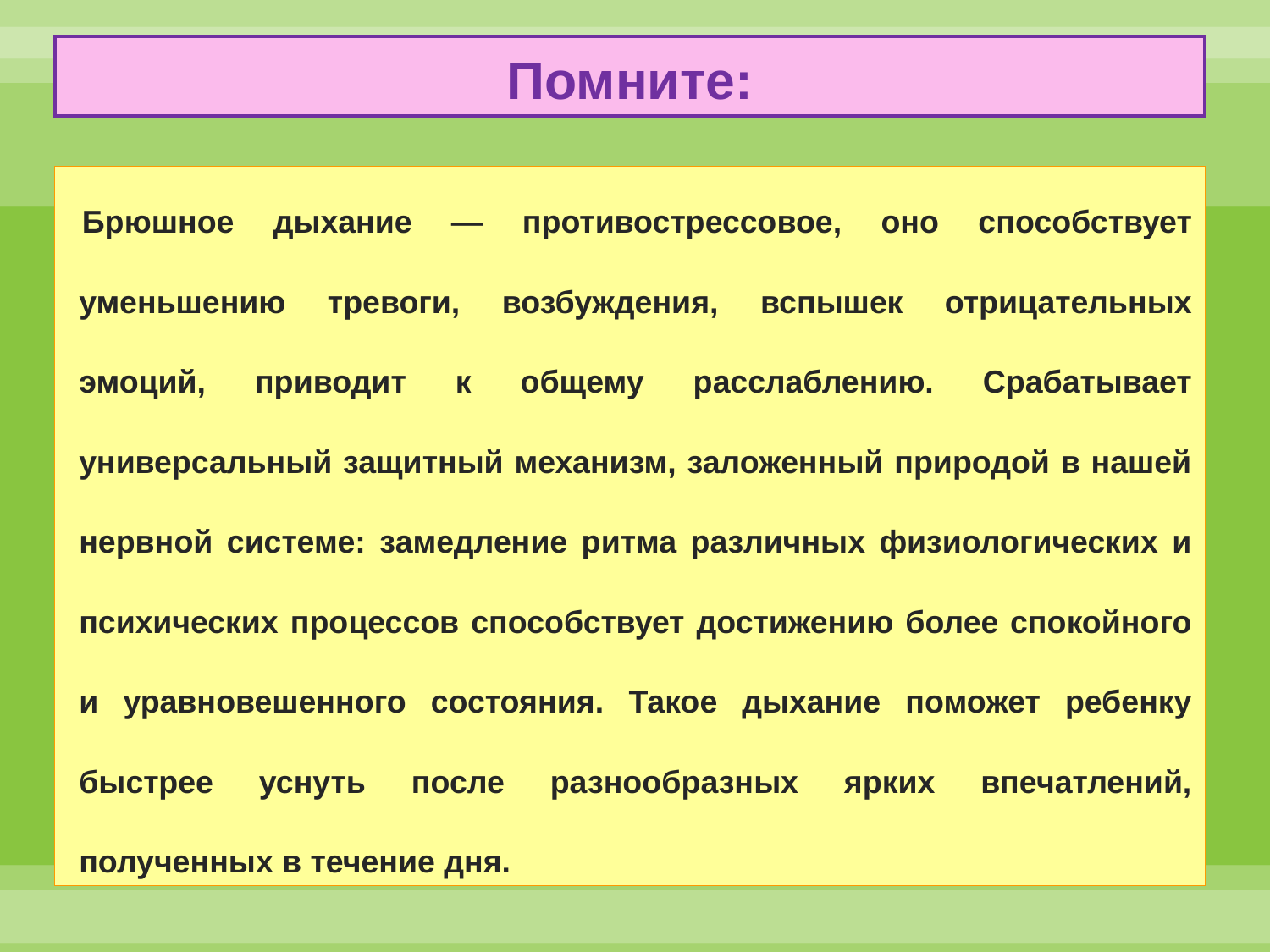

Помните:
# Брюшное дыхание — противострессовое, оно способствует уменьшению тревоги, возбуждения, вспышек отрицательных эмоций, приводит к общему расслаблению. Срабатывает универсальный защитный механизм, заложенный природой в нашей нервной системе: замедление ритма различных физиологических и психических процессов способствует достижению более спокойного и уравновешенного состояния. Такое дыхание поможет ребенку быстрее уснуть после разнообразных ярких впечатлений, полученных в течение дня.